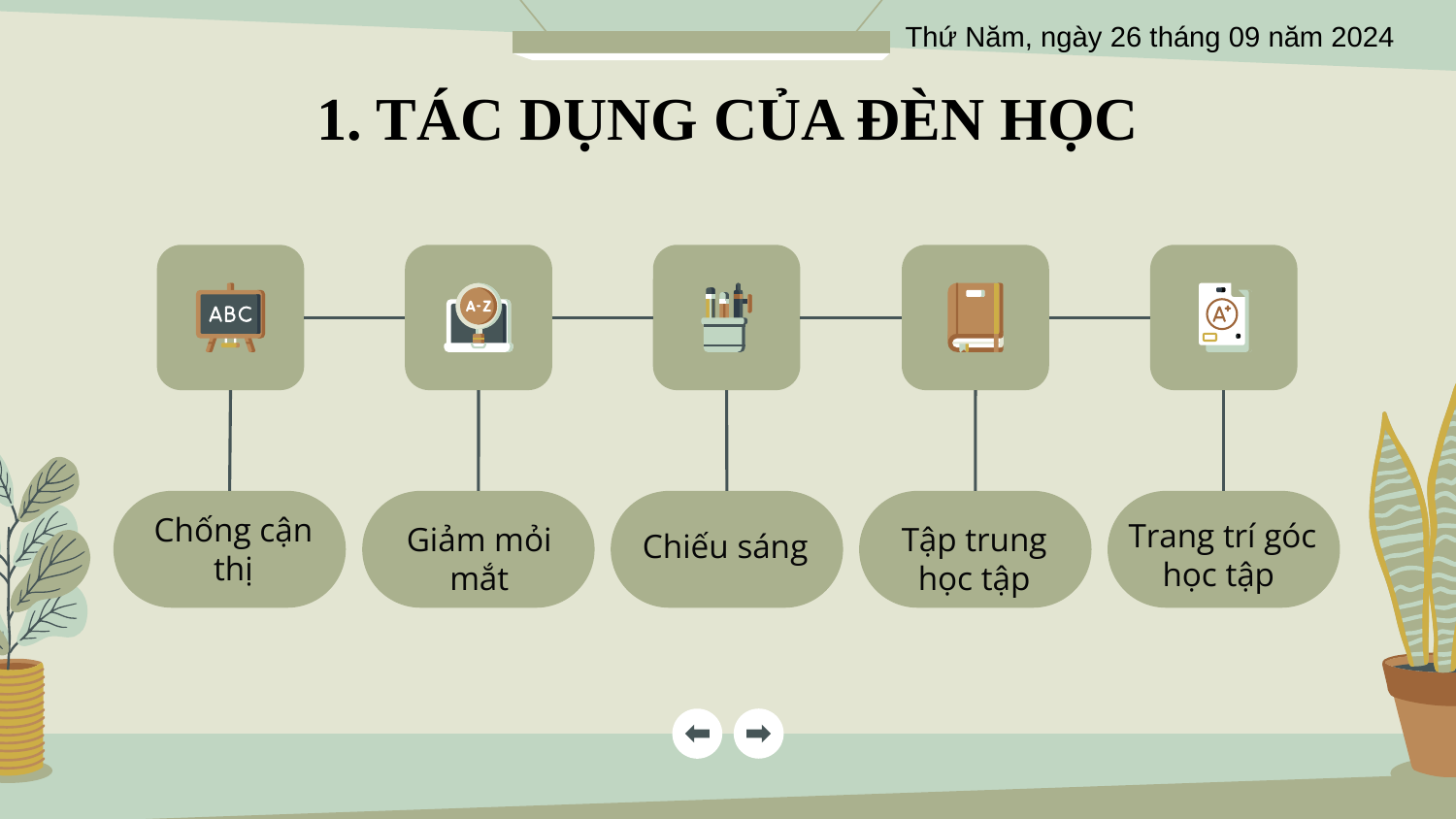

Thứ Năm, ngày 26 tháng 09 năm 2024
# 1. TÁC DỤNG CỦA ĐÈN HỌC

Chiếu sáng
Chống cận thị
Trang trí góc học tập
Giảm mỏi mắt
Tập trung học tập